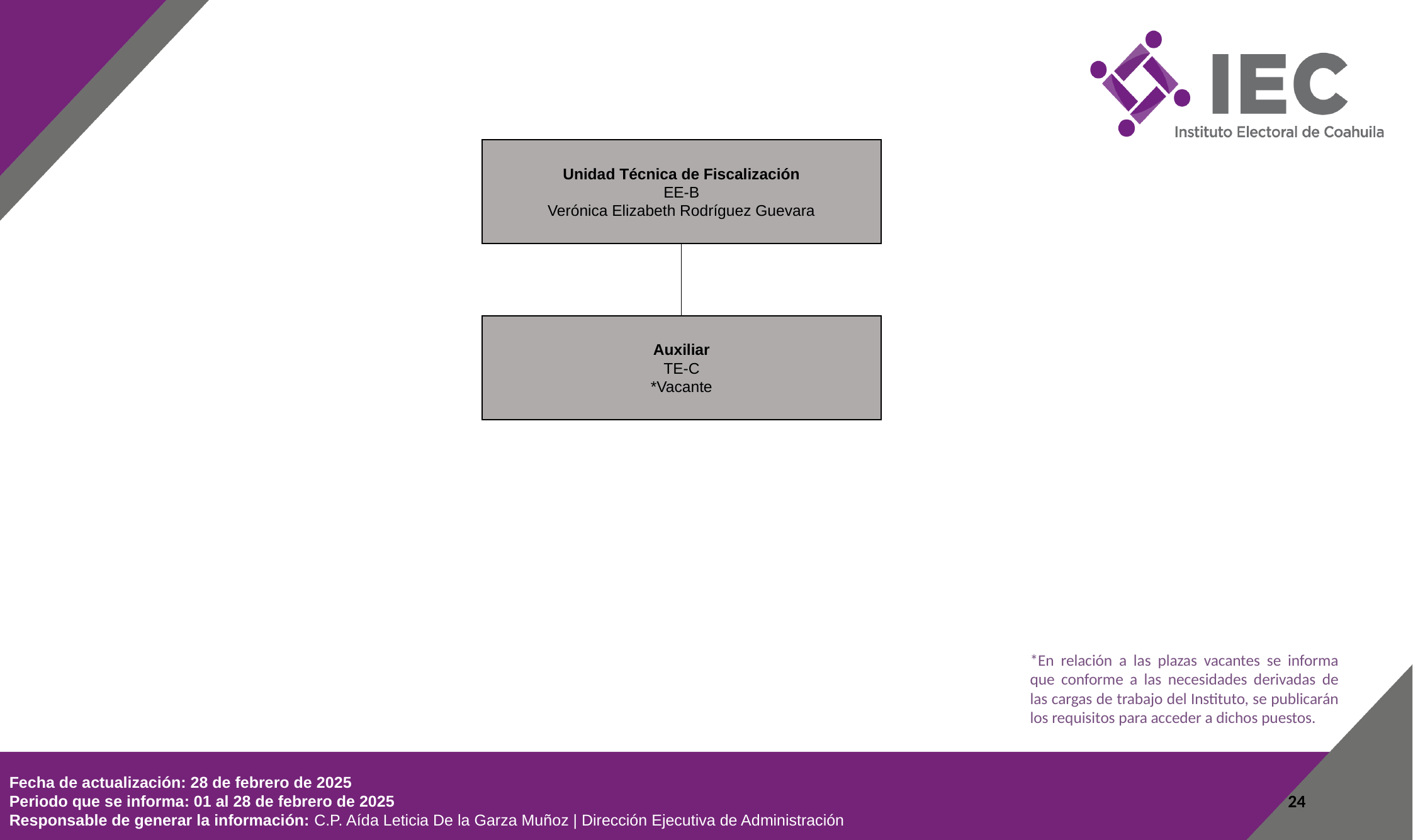

Unidad Técnica de Fiscalización
EE-B
Verónica Elizabeth Rodríguez Guevara
Auxiliar
TE-C
*Vacante
*En relación a las plazas vacantes se informa que conforme a las necesidades derivadas de las cargas de trabajo del Instituto, se publicarán los requisitos para acceder a dichos puestos.

Fecha de actualización: 28 de febrero de 2025
Periodo que se informa: 01 al 28 de febrero de 2025
Responsable de generar la información: C.P. Aída Leticia De la Garza Muñoz | Dirección Ejecutiva de Administración
24